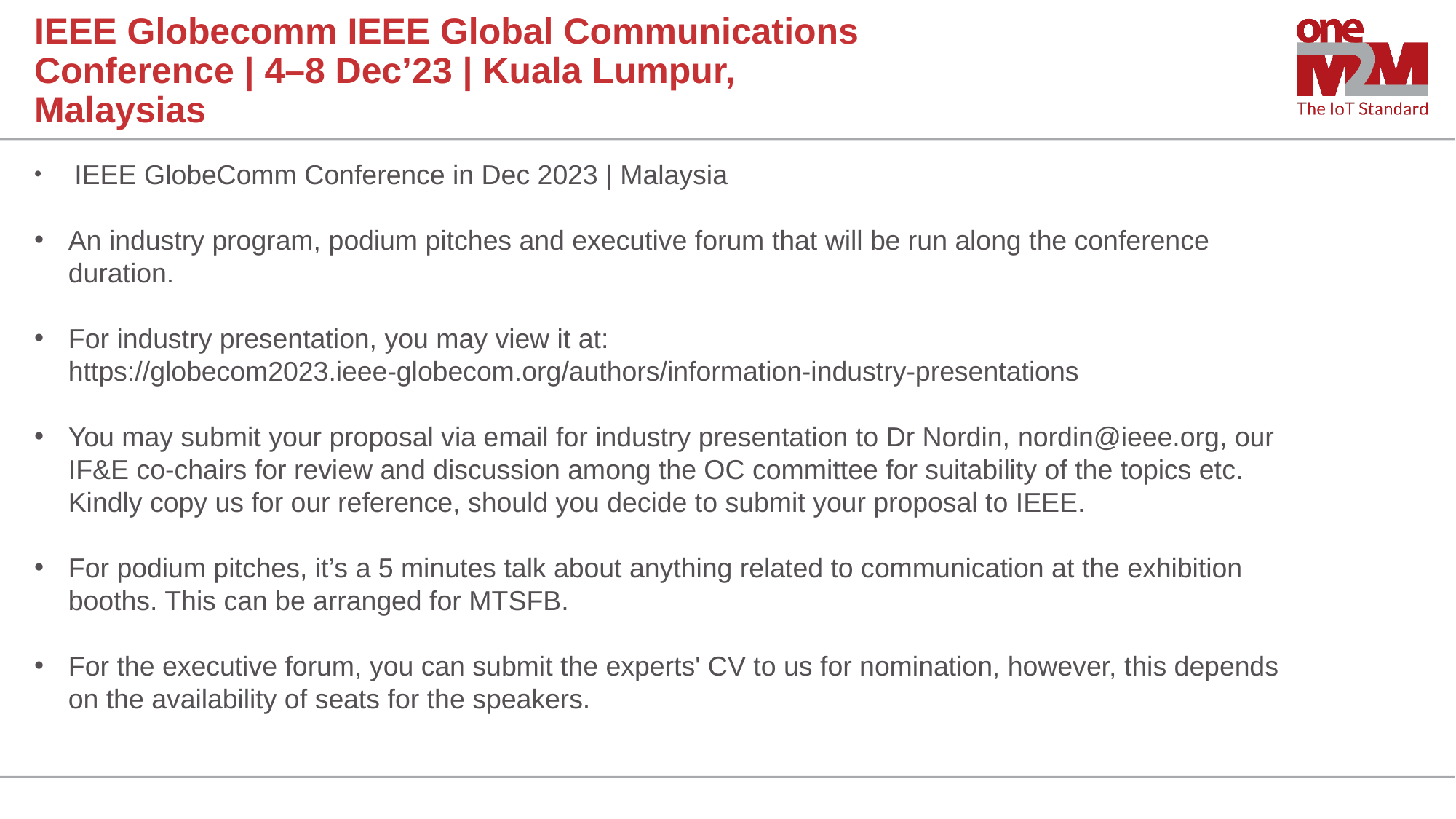

# IEEE Globecomm IEEE Global Communications Conference | 4–8 Dec’23 | Kuala Lumpur, Malaysias
 IEEE GlobeComm Conference in Dec 2023 | Malaysia

An industry program, podium pitches and executive forum that will be run along the conference duration.

For industry presentation, you may view it at:  https://globecom2023.ieee-globecom.org/authors/information-industry-presentations

You may submit your proposal via email for industry presentation to Dr Nordin, nordin@ieee.org, our IF&E co-chairs for review and discussion among the OC committee for suitability of the topics etc. Kindly copy us for our reference, should you decide to submit your proposal to IEEE.

For podium pitches, it’s a 5 minutes talk about anything related to communication at the exhibition booths. This can be arranged for MTSFB.

For the executive forum, you can submit the experts' CV to us for nomination, however, this depends on the availability of seats for the speakers.